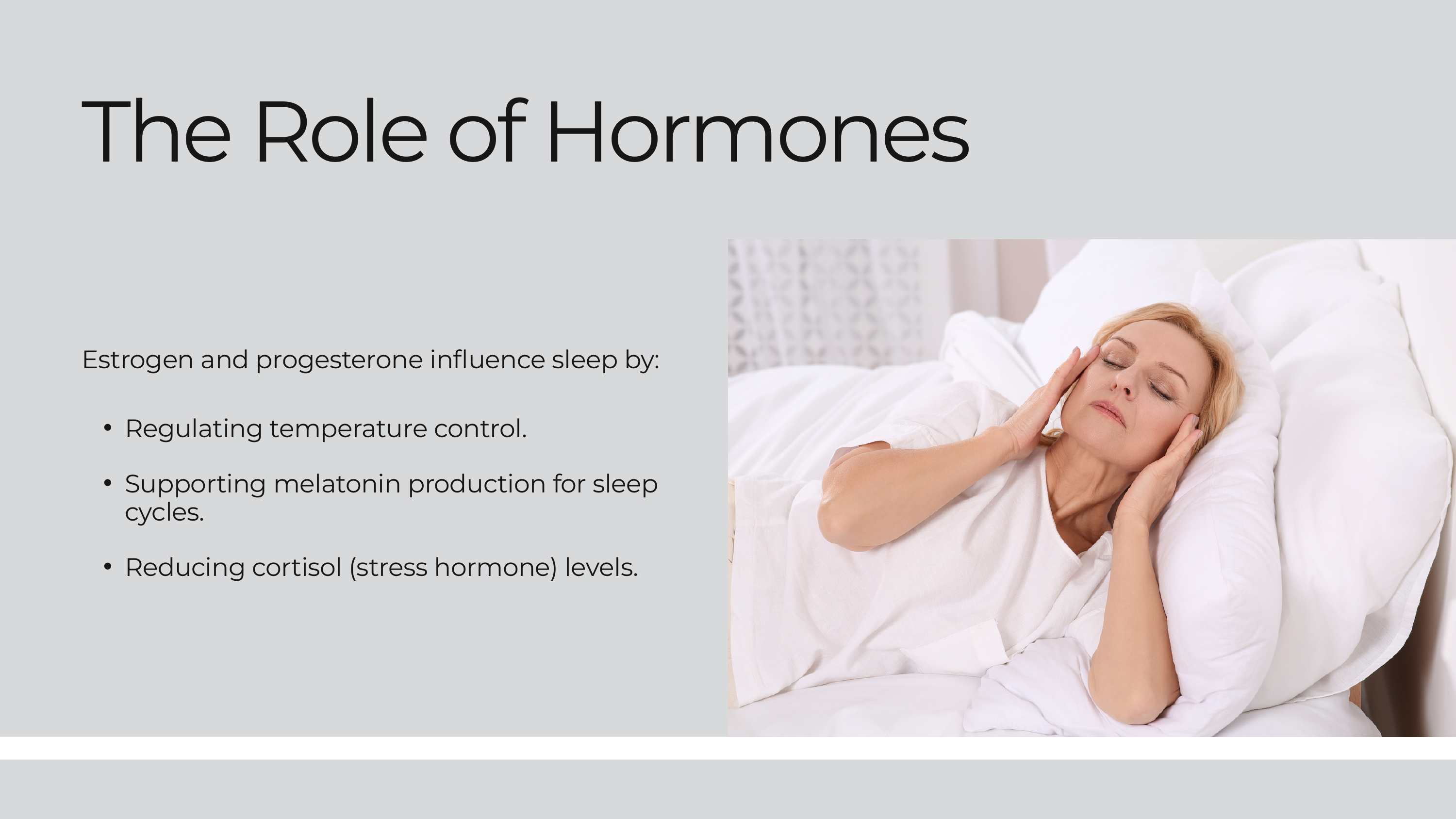

The Role of Hormones

Estrogen and progesterone influence sleep by:
Regulating temperature control.

Supporting melatonin production for sleep cycles.

Reducing cortisol (stress hormone) levels.